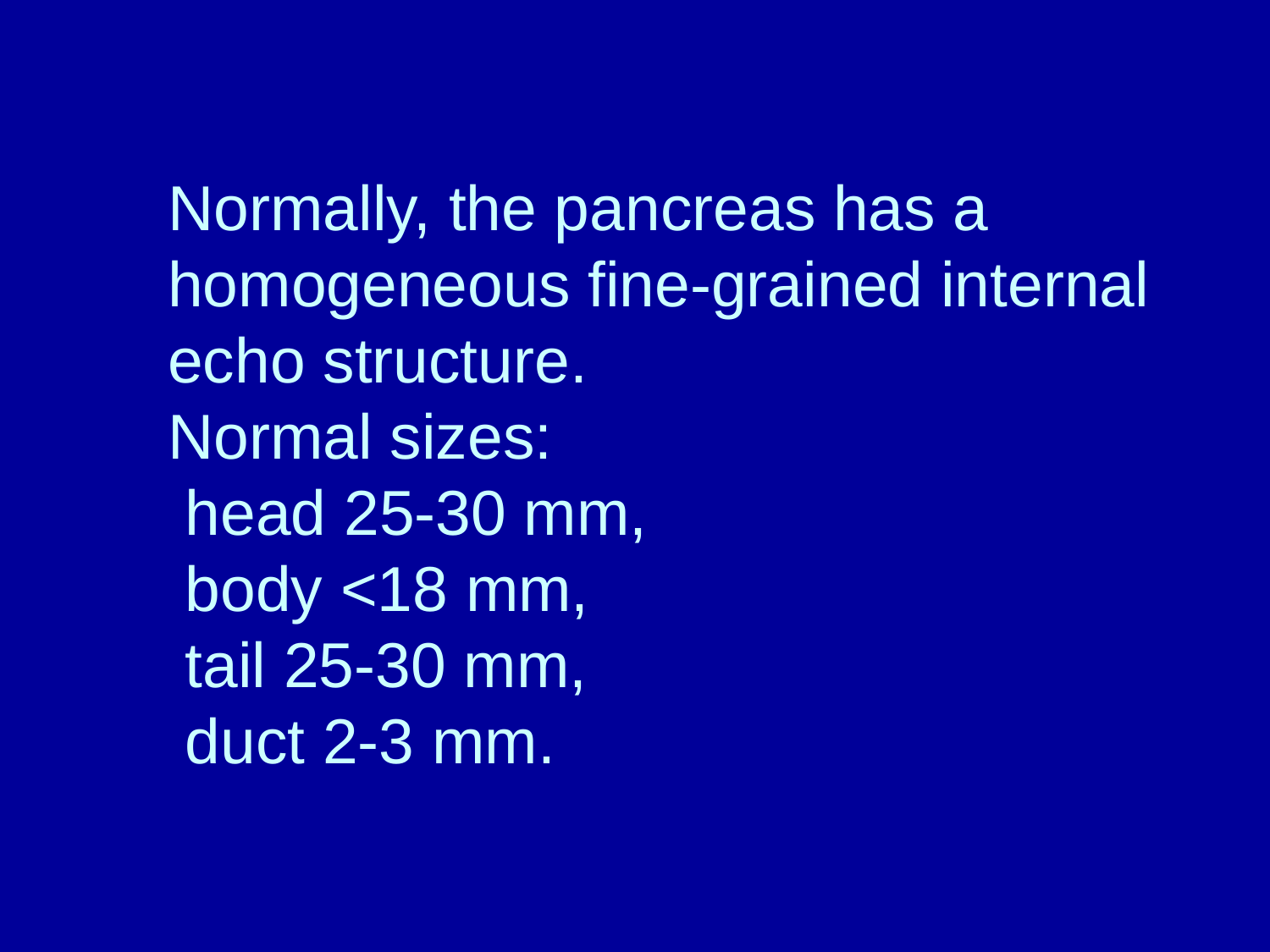

# Normally, the pancreas has a homogeneous fine-grained internal echo structure. Normal sizes: head 25-30 mm, body <18 mm, tail 25-30 mm, duct 2-3 mm.